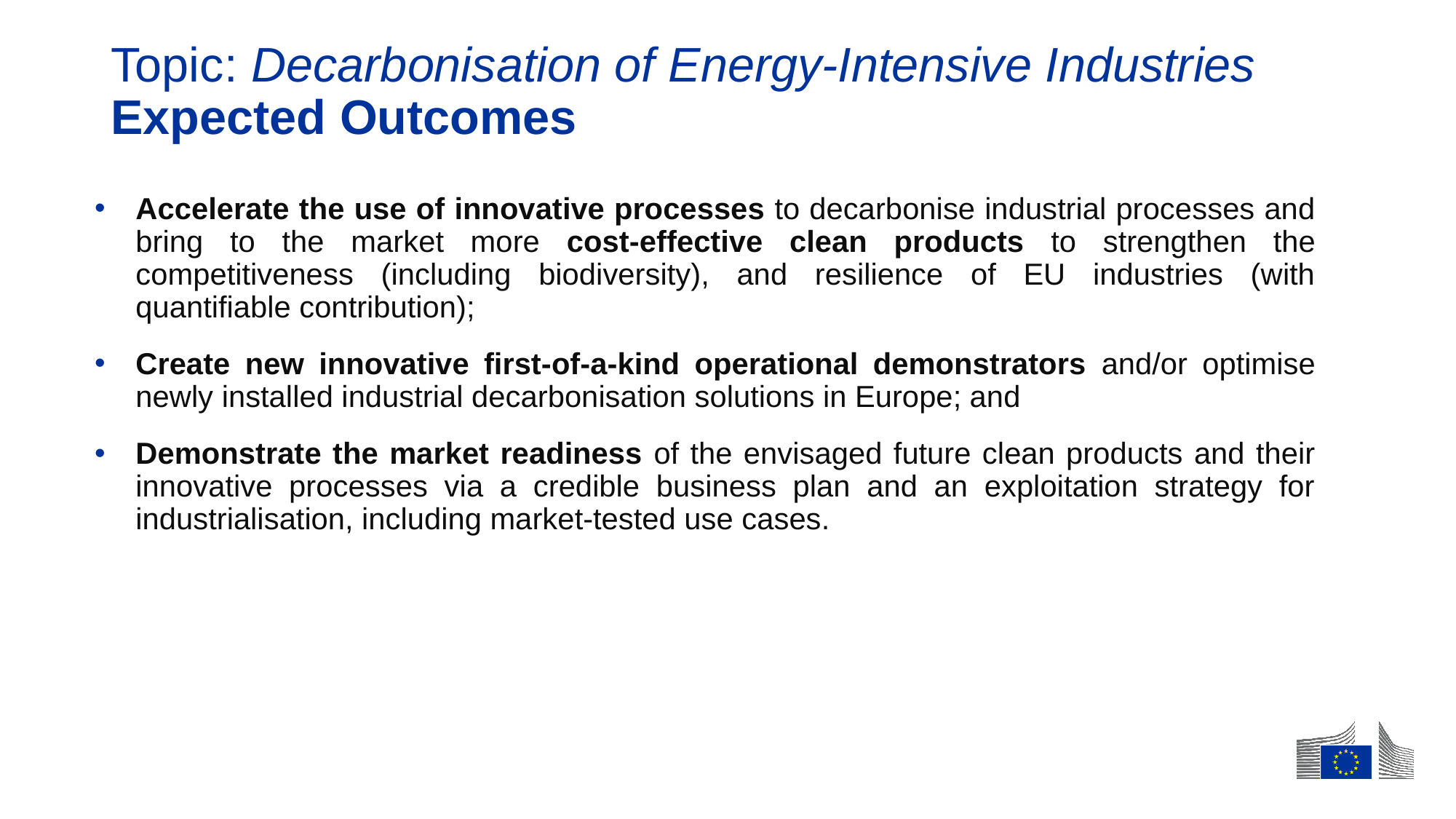

# Topic: Decarbonisation of Energy-Intensive Industries Expected Outcomes
Accelerate the use of innovative processes to decarbonise industrial processes and bring to the market more cost-effective clean products to strengthen the competitiveness (including biodiversity), and resilience of EU industries (with quantifiable contribution);
Create new innovative first-of-a-kind operational demonstrators and/or optimise newly installed industrial decarbonisation solutions in Europe; and
Demonstrate the market readiness of the envisaged future clean products and their innovative processes via a credible business plan and an exploitation strategy for industrialisation, including market-tested use cases.